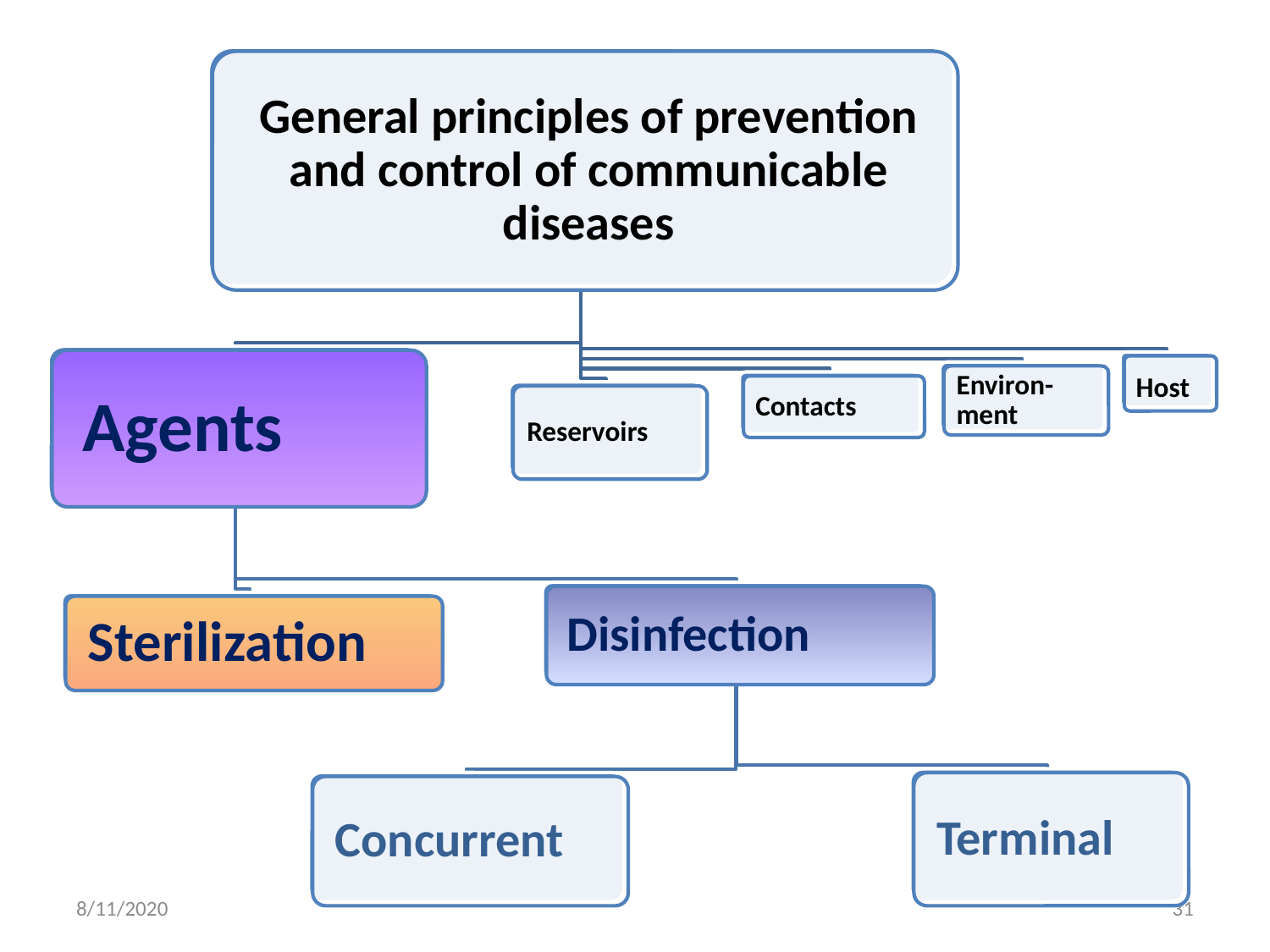

General principles of prevention and control of communicable diseases
Agents
Sterilization
Disinfection
Concurrent
Terminal
Reservoirs
Contacts
Environ-ment
Host
8/11/2020
31